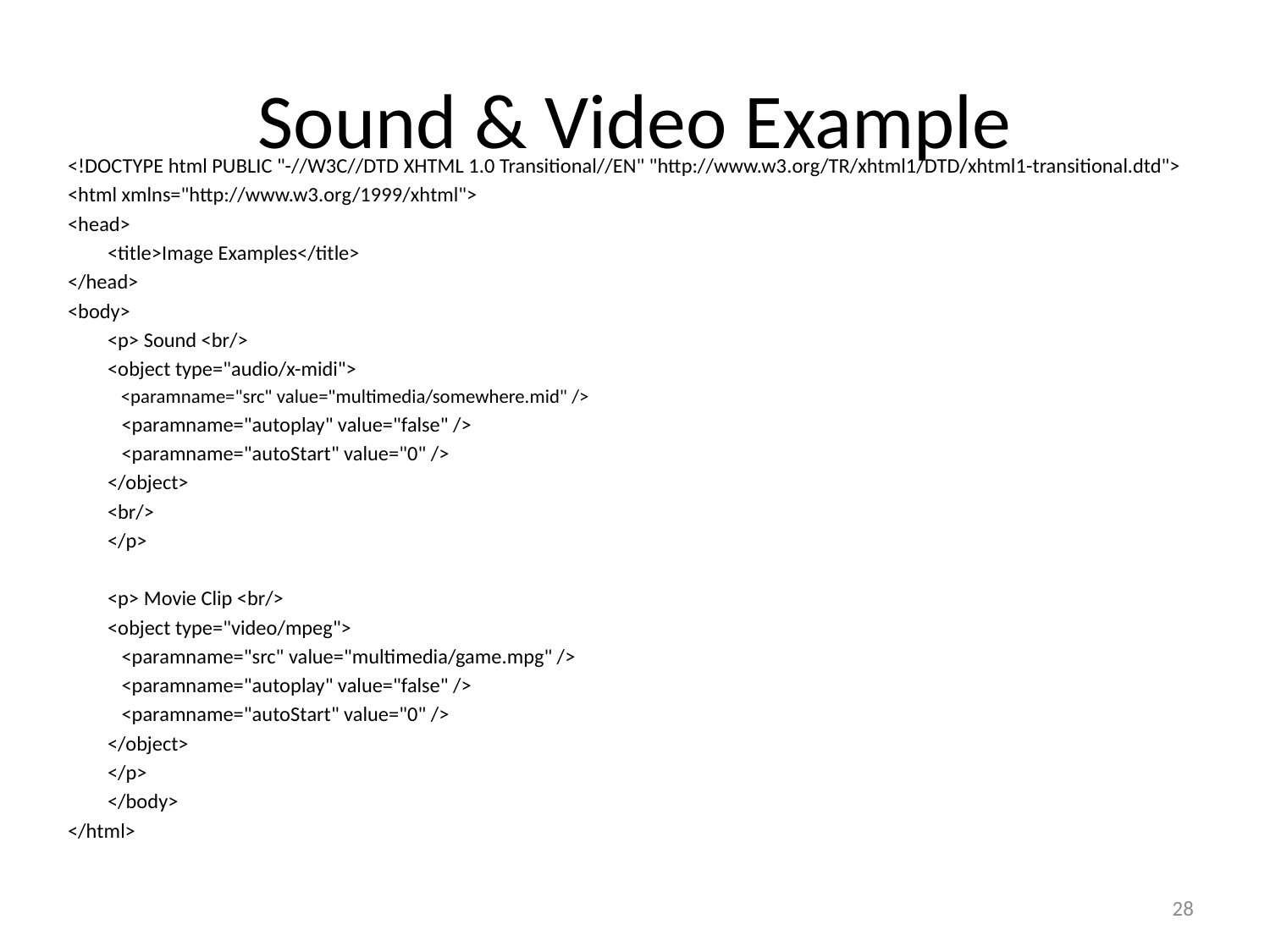

# Sound & Video Example
<!DOCTYPE html PUBLIC "-//W3C//DTD XHTML 1.0 Transitional//EN" "http://www.w3.org/TR/xhtml1/DTD/xhtml1-transitional.dtd">
<html xmlns="http://www.w3.org/1999/xhtml">
<head>
	<title>Image Examples</title>
</head>
<body>
	<p> Sound <br/>
	<object type="audio/x-midi">
<paramname="src" value="multimedia/somewhere.mid" />
	   <paramname="autoplay" value="false" />
 	   <paramname="autoStart" value="0" />
	</object>
	<br/>
	</p>

	<p> Movie Clip <br/>
	<object type="video/mpeg">
	   <paramname="src" value="multimedia/game.mpg" />
	   <paramname="autoplay" value="false" />
	   <paramname="autoStart" value="0" />
	</object>
	</p>
	</body>
</html>

28